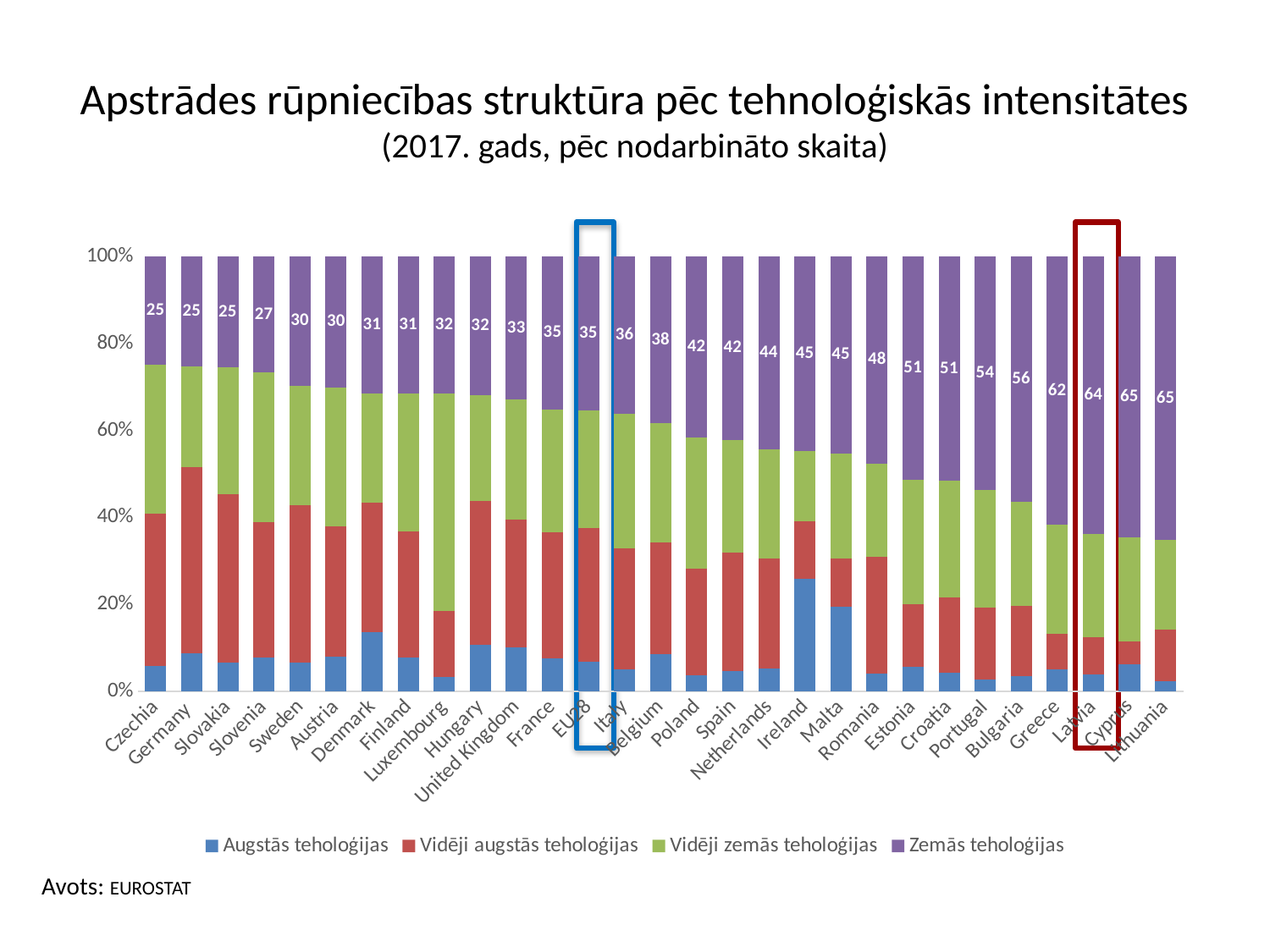

# Apstrādes rūpniecības struktūra pēc tehnoloģiskās intensitātes (2017. gads, pēc nodarbināto skaita)

### Chart

| Category | Augstās teholoģijas | Vidēji augstās teholoģijas | Vidēji zemās teholoģijas | Zemās teholoģijas |
|---|---|---|---|---|
| Czechia | 5.846344315289909 | 35.06430978746819 | 34.2251874269207 | 24.864158470321204 |
| Germany  | 8.732034736003842 | 42.786717397074995 | 23.32166196862636 | 25.1595858982948 |
| Slovakia | 6.638871071199487 | 38.806927517639515 | 29.105195638229635 | 25.449005772931365 |
| Slovenia | 7.822847682119205 | 31.167218543046353 | 34.312913907284766 | 26.69701986754967 |
| Sweden | 6.564163217031342 | 36.25073920756949 | 27.518233786713974 | 29.6668637886852 |
| Austria | 8.057726999398676 | 29.90078171978352 | 31.990378833433553 | 30.05111244738424 |
| Denmark | 13.542628501077255 | 29.947676208064024 | 25.115420129270543 | 31.39427516158818 |
| Finland | 7.7324332617367295 | 29.150046026388466 | 31.635471003375272 | 31.482049708499538 |
| Luxembourg | 3.26086956521738 | 15.217391304347828 | 50.0 | 31.521739130434785 |
| Hungary | 10.628848289088523 | 33.11799737559301 | 24.4069849601292 | 31.84616937518926 |
| United Kingdom | 10.164891789762967 | 29.31295087598763 | 27.66059773273789 | 32.86155960151151 |
| France | 7.578013430160128 | 29.032846160858067 | 28.294491203548965 | 35.09464920543283 |
| EU28 | 6.887409666889975 | 30.70598799834657 | 27.01882919737161 | 35.38777313739185 |
| Italy | 5.012447338184603 | 27.889218690157026 | 30.9651474530831 | 36.13318651857526 |
| Belgium | 8.48463687150838 | 25.75069832402235 | 27.479050279329613 | 38.28561452513967 |
| Poland | 3.746195270428471 | 24.481971435261062 | 30.25345352376493 | 41.518379770545536 |
| Spain | 4.7354342556215 | 27.238150965476894 | 25.925771127643564 | 42.100643651258046 |
| Netherlands | 5.300662582822852 | 25.25315664458057 | 25.040630078759847 | 44.40555069383672 |
| Ireland | 25.94358363130711 | 13.150576082638063 | 16.209773539928484 | 44.69606674612635 |
| Malta | 19.54022988505747 | 11.11111111111111 | 24.137931034482758 | 45.21072796934866 |
| Romania | 4.113696330055169 | 26.745022787239144 | 21.57591748620772 | 47.565363396497965 |
| Estonia | 5.6089743589743595 | 14.50320512820513 | 28.52564102564103 | 51.36217948717948 |
| Croatia | 4.3431053203040175 | 17.300036192544336 | 26.89106044154904 | 51.465798045602604 |
| Portugal | 2.7822832189644418 | 16.469120399251402 | 27.161572052401745 | 53.5870243293824 |
| Bulgaria | 3.5767759108301456 | 16.17035435035768 | 23.822991182831476 | 56.42987855598071 |
| Greece | 5.083798882681564 | 8.240223463687151 | 25.0 | 61.675977653631286 |
| Latvia | 3.8016528925619832 | 8.677685950413224 | 23.71900826446281 | 63.80165289256199 |
| Cyprus | 6.273062730627306 | 5.1660516605166045 | 23.985239852398525 | 64.57564575645756 |
| Lithuania | 2.402691013935608 | 11.725132148005766 | 20.75925036040365 | 65.11292647765498 |
Avots: EUROSTAT